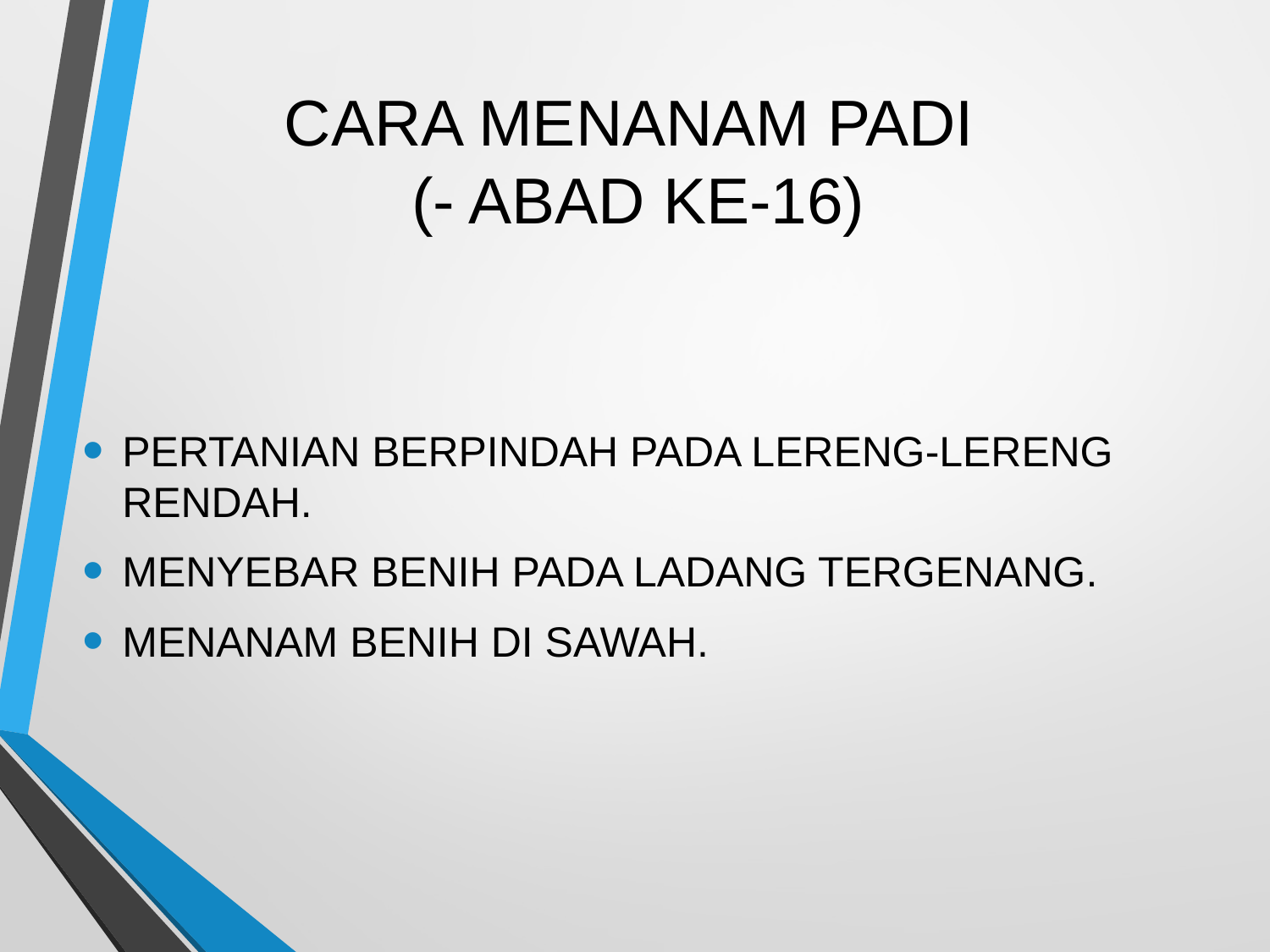

# CARA MENANAM PADI (- ABAD KE-16)
PERTANIAN BERPINDAH PADA LERENG-LERENG RENDAH.
MENYEBAR BENIH PADA LADANG TERGENANG.
MENANAM BENIH DI SAWAH.